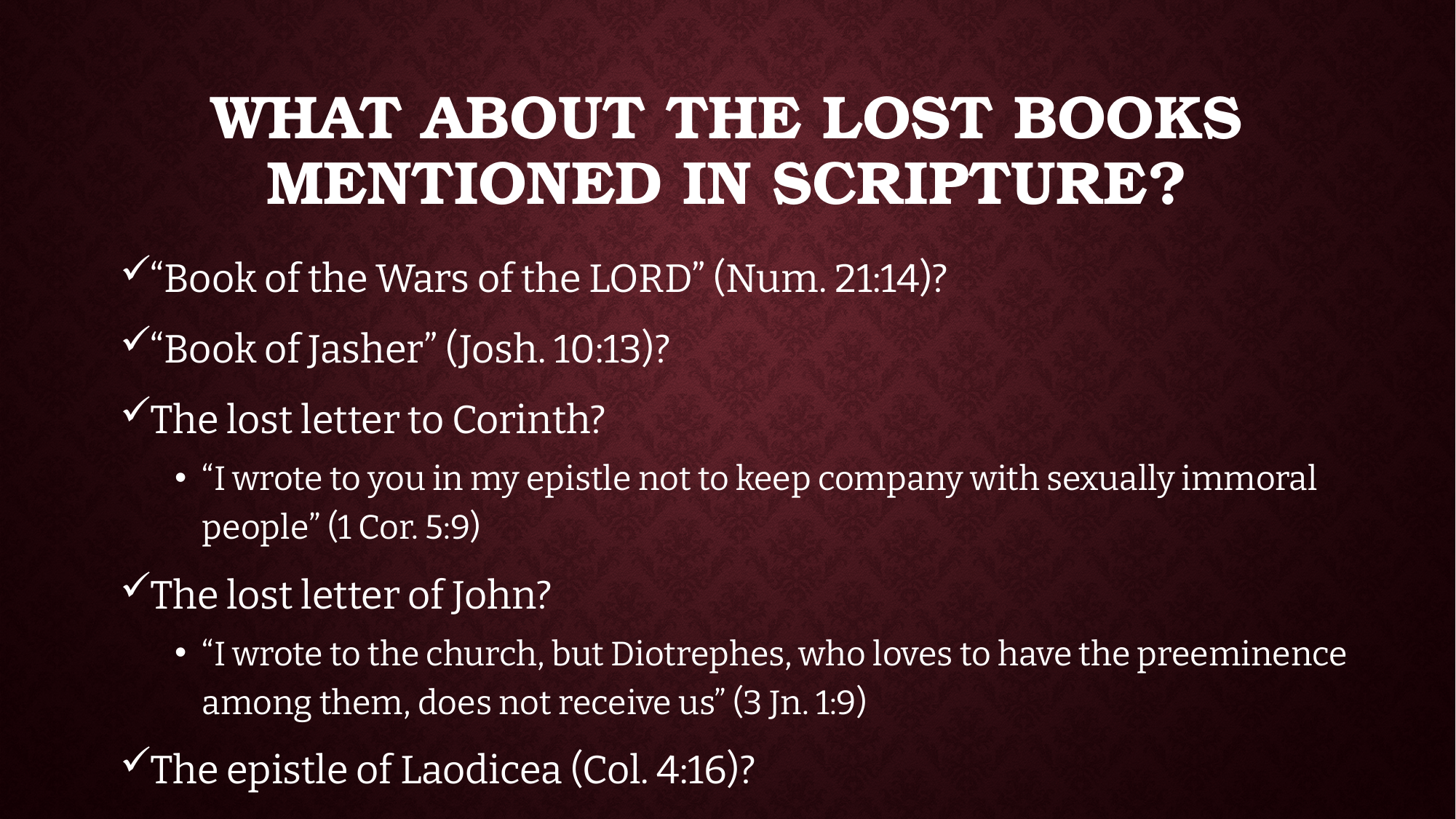

# What About The Lost Books Mentioned In Scripture?
“Book of the Wars of the LORD” (Num. 21:14)?
“Book of Jasher” (Josh. 10:13)?
The lost letter to Corinth?
“I wrote to you in my epistle not to keep company with sexually immoral people” (1 Cor. 5:9)
The lost letter of John?
“I wrote to the church, but Diotrephes, who loves to have the preeminence among them, does not receive us” (3 Jn. 1:9)
The epistle of Laodicea (Col. 4:16)?